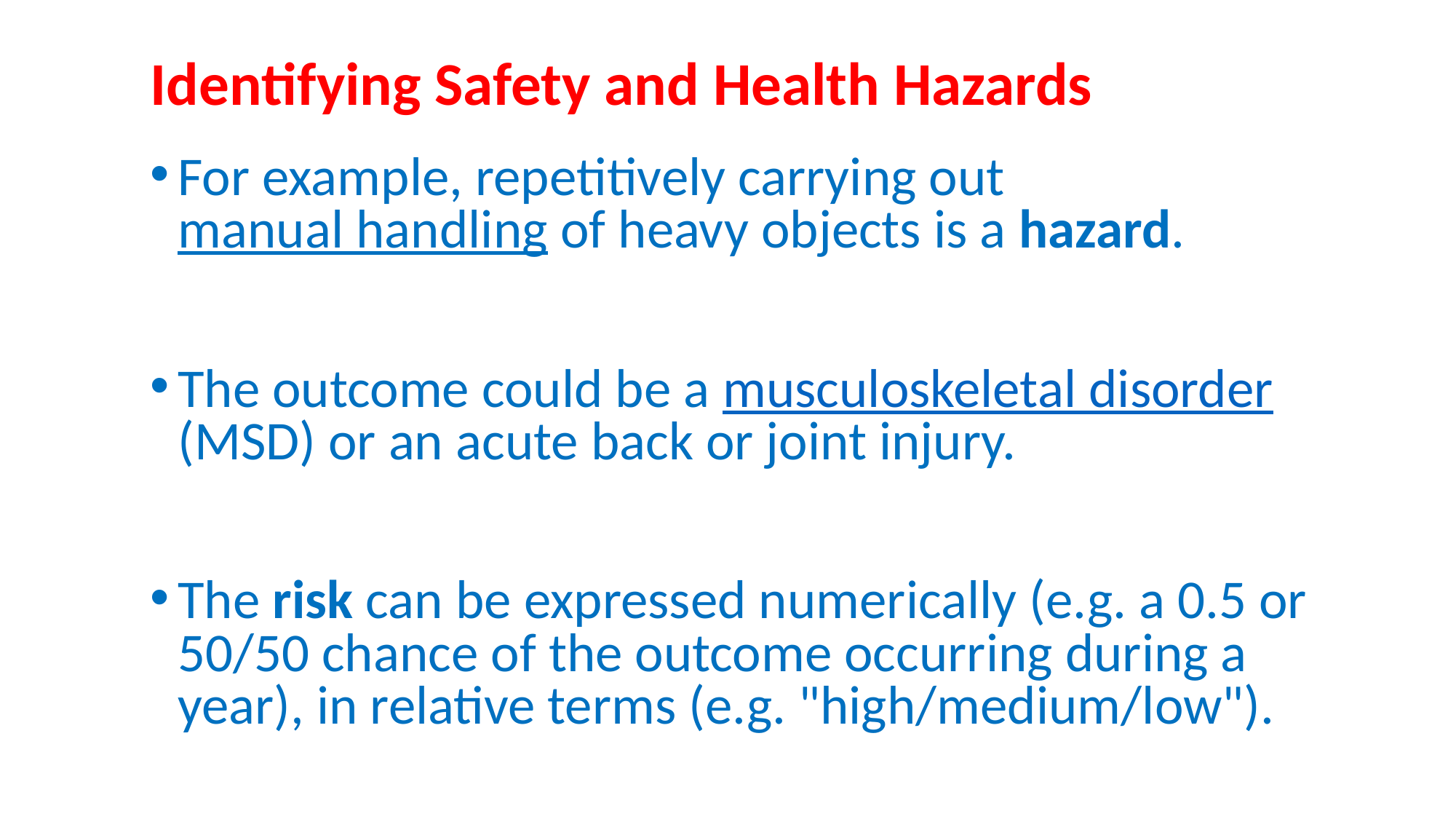

Identifying Safety and Health Hazards
For example, repetitively carrying out manual handling of heavy objects is a hazard.

The outcome could be a musculoskeletal disorder (MSD) or an acute back or joint injury.

The risk can be expressed numerically (e.g. a 0.5 or 50/50 chance of the outcome occurring during a year), in relative terms (e.g. "high/medium/low").